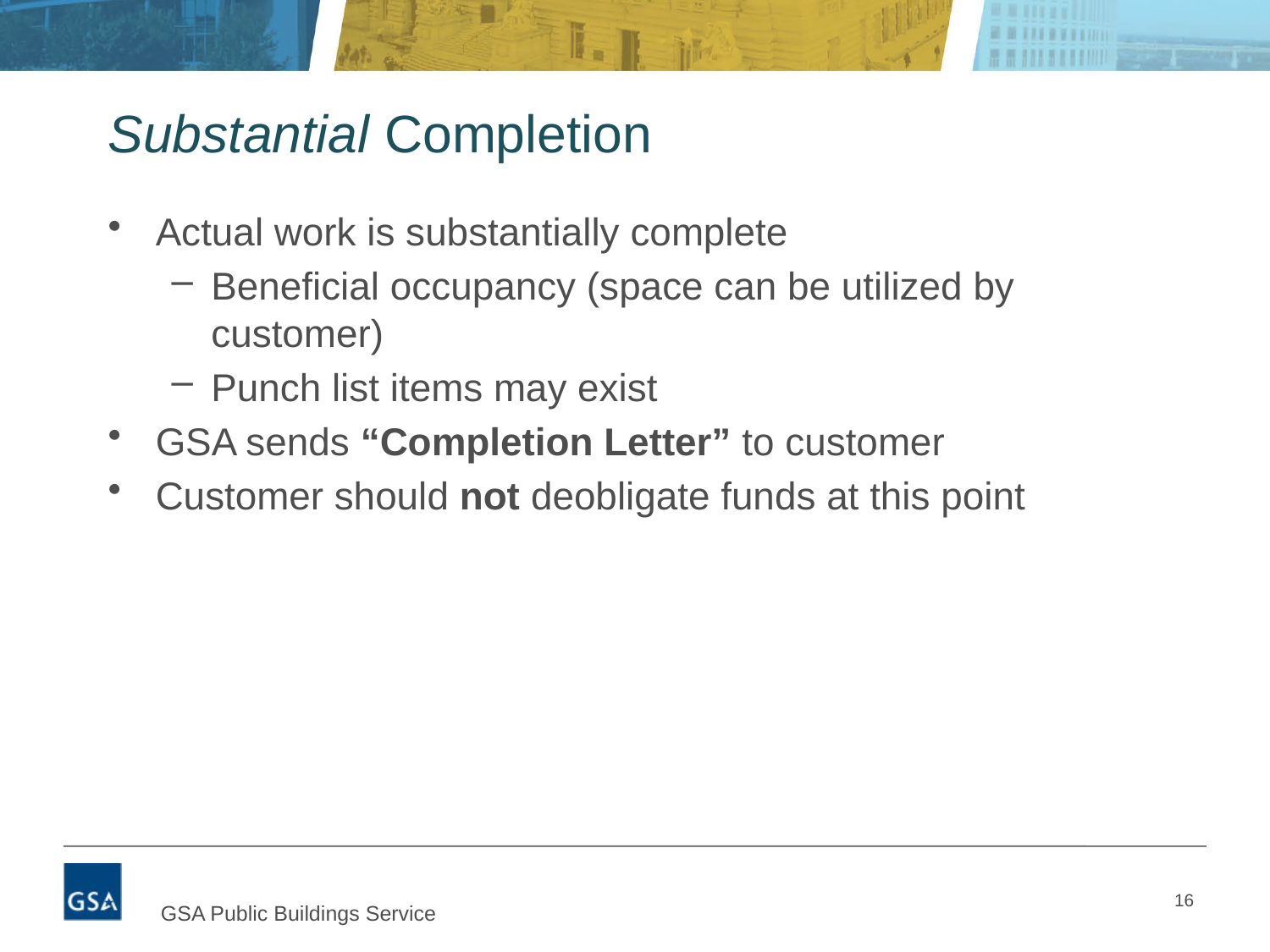

# Substantial Completion
Actual work is substantially complete
Beneficial occupancy (space can be utilized by customer)
Punch list items may exist
GSA sends “Completion Letter” to customer
Customer should not deobligate funds at this point
16
GSA Public Buildings Service